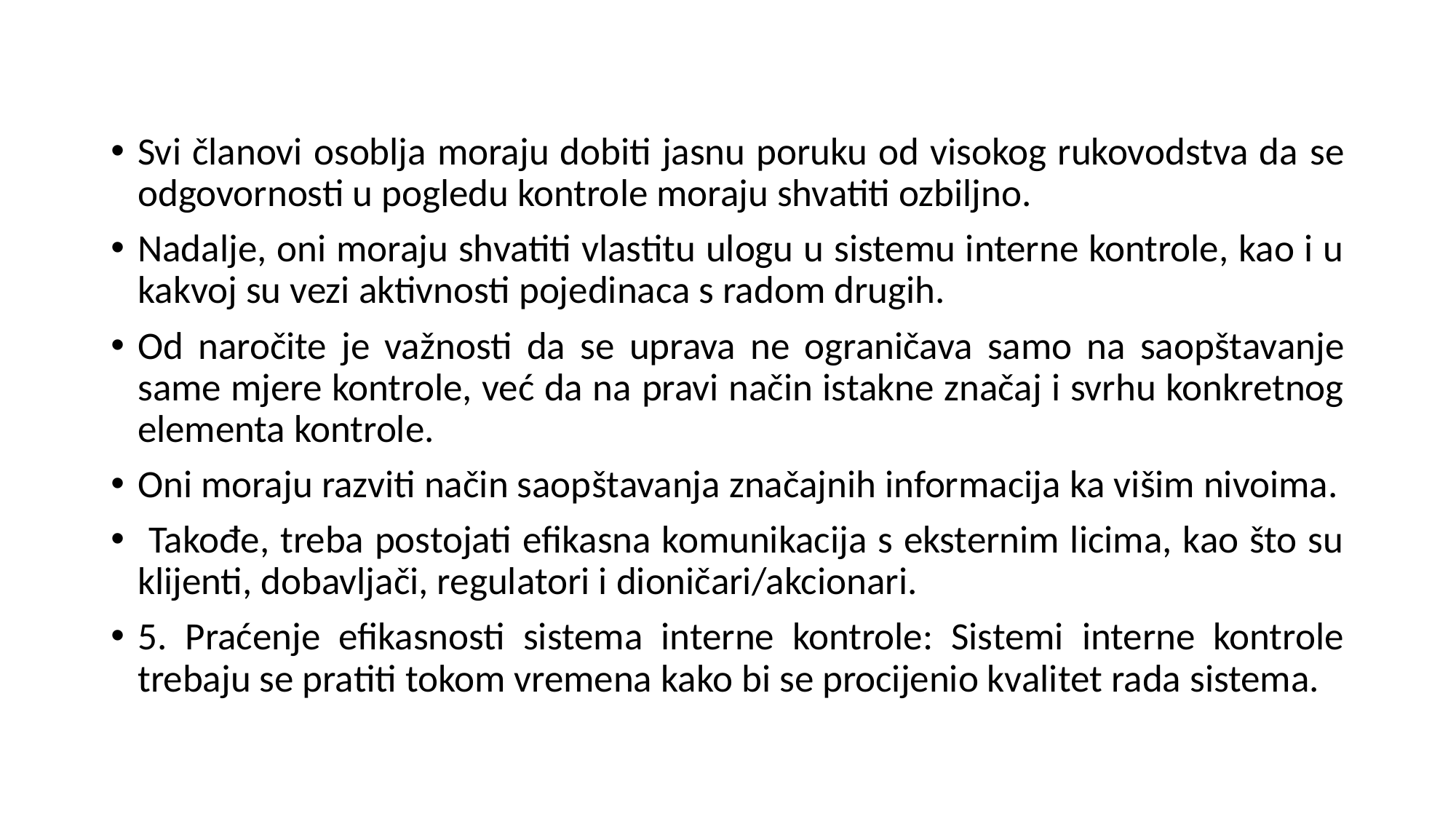

Svi članovi osoblja moraju dobiti jasnu poruku od visokog rukovodstva da se odgovornosti u pogledu kontrole moraju shvatiti ozbiljno.
Nadalje, oni moraju shvatiti vlastitu ulogu u sistemu interne kontrole, kao i u kakvoj su vezi aktivnosti pojedinaca s radom drugih.
Od naročite je važnosti da se uprava ne ograničava samo na saopštavanje same mjere kontrole, već da na pravi način istakne značaj i svrhu konkretnog elementa kontrole.
Oni moraju razviti način saopštavanja značajnih informacija ka višim nivoima.
 Takođe, treba postojati efikasna komunikacija s eksternim licima, kao što su klijenti, dobavljači, regulatori i dioničari/akcionari.
5. Praćenje efikasnosti sistema interne kontrole: Sistemi interne kontrole trebaju se pratiti tokom vremena kako bi se procijenio kvalitet rada sistema.